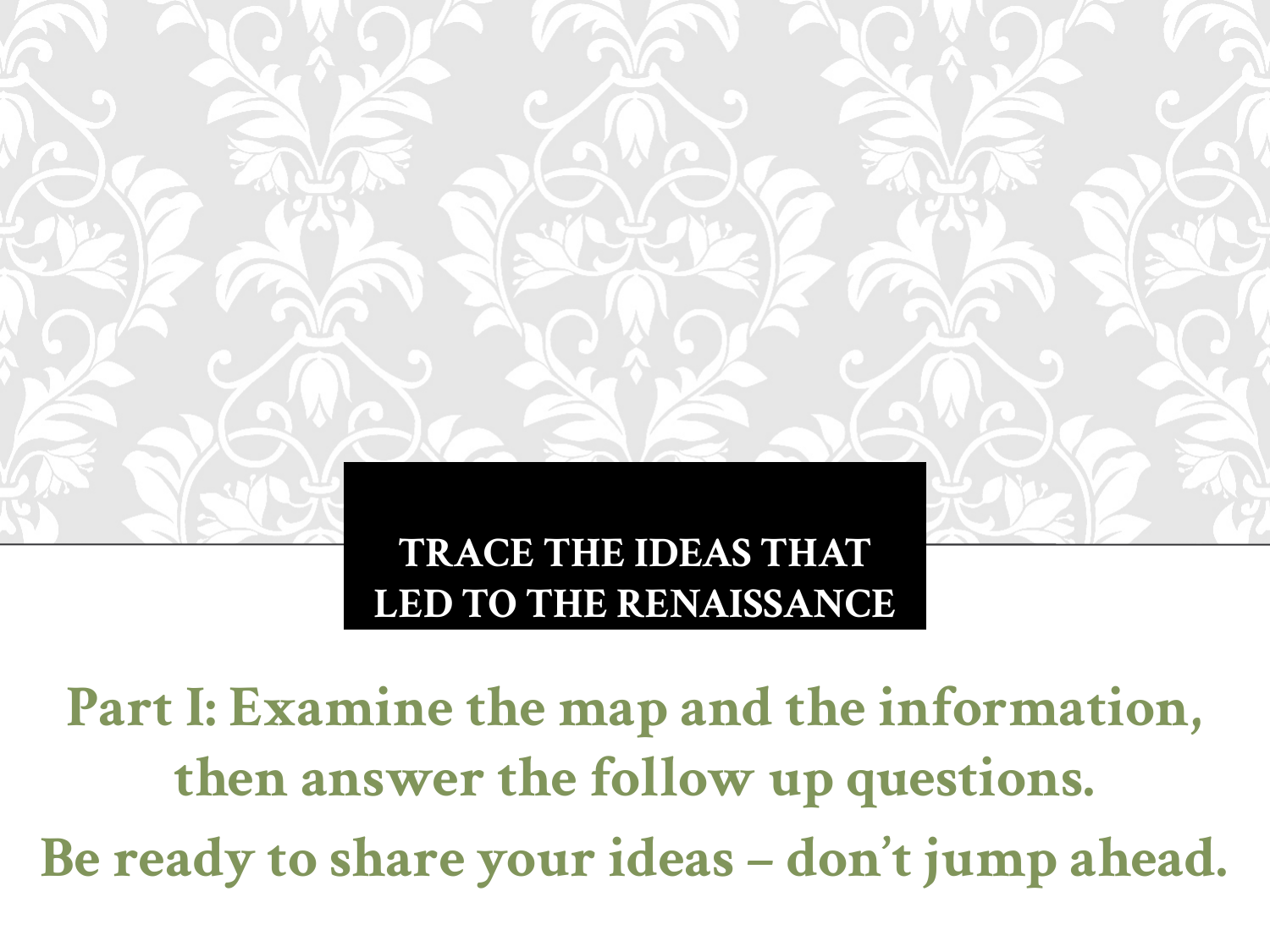

# Trace the ideas that led to the renaissance
Part I: Examine the map and the information, then answer the follow up questions.
Be ready to share your ideas – don’t jump ahead.